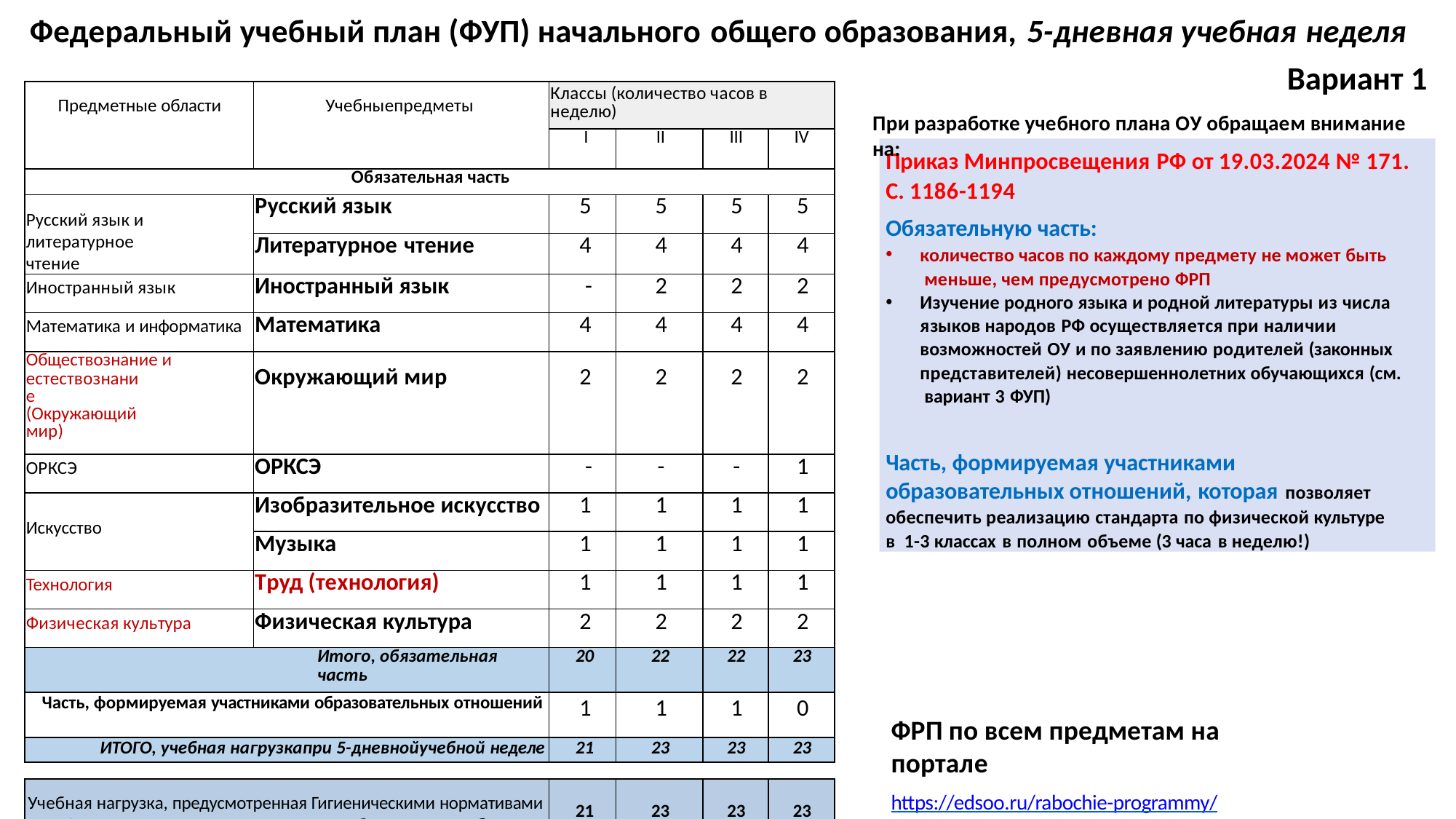

# Федеральный учебный план (ФУП) начального общего образования, 5-дневная учебная неделя
Вариант 1
При разработке учебного плана ОУ обращаем внимание на:
| Предметные области | Учебныепредметы | Классы (количество часов в неделю) |  |  |  |
| --- | --- | --- | --- | --- | --- |
|  |  | I | II | III | IV |
| Обязательная часть |  |  |  |  |  |
| Русский язык и литературное чтение | Русский язык | 5 | 5 | 5 | 5 |
|  | Литературное чтение | 4 | 4 | 4 | 4 |
| Иностранный язык | Иностранный язык | - | 2 | 2 | 2 |
| Математика и информатика | Математика | 4 | 4 | 4 | 4 |
| Обществознание и естествознание (Окружающий мир) | Окружающий мир | 2 | 2 | 2 | 2 |
| ОРКСЭ | ОРКСЭ | - | - | - | 1 |
| Искусство | Изобразительное искусство | 1 | 1 | 1 | 1 |
|  | Музыка | 1 | 1 | 1 | 1 |
| Технология | Труд (технология) | 1 | 1 | 1 | 1 |
| Физическая культура | Физическая культура | 2 | 2 | 2 | 2 |
| Итого, обязательная часть |  | 20 | 22 | 22 | 23 |
| Часть, формируемая участниками образовательных отношений |  | 1 | 1 | 1 | 0 |
| ИТОГО, учебная нагрузкапри 5-дневнойучебной неделе |  | 21 | 23 | 23 | 23 |
|  |  |  |  |  |  |
| Учебная нагрузка, предусмотренная Гигиеническими нормативами и Санитарно-эпидемиологическими требованиями, не более |  | 21 | 23 | 23 | 23 |
Приказ Минпросвещения РФ от 19.03.2024 № 171.
С. 1186-1194
Обязательную часть:
количество часов по каждому предмету не может быть  меньше, чем предусмотрено ФРП
Изучение родного языка и родной литературы из числа  языков народов РФ осуществляется при наличии  возможностей ОУ и по заявлению родителей (законных  представителей) несовершеннолетних обучающихся (см.  вариант 3 ФУП)

Часть, формируемая участниками
образовательных отношений, которая позволяет
обеспечить реализацию стандарта по физической культуре в  1-3 классах в полном объеме (3 часа в неделю!)
ФРП по всем предметам на портале
https://edsoo.ru/rabochie-programmy/